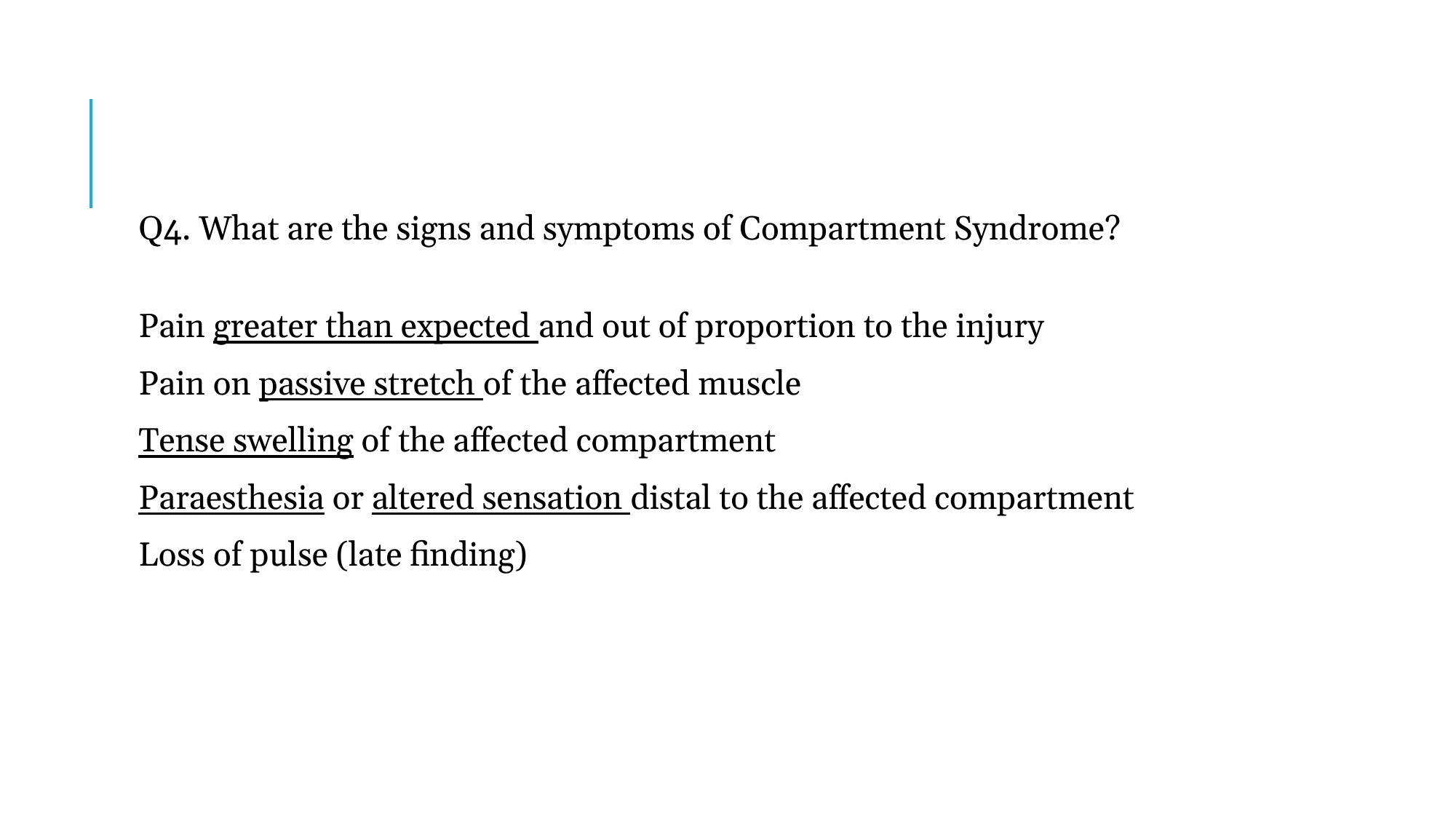

#
Q4. What are the signs and symptoms of Compartment Syndrome?
Pain greater than expected and out of proportion to the injury
Pain on passive stretch of the affected muscle
Tense swelling of the affected compartment
Paraesthesia or altered sensation distal to the affected compartment
Loss of pulse (late finding)